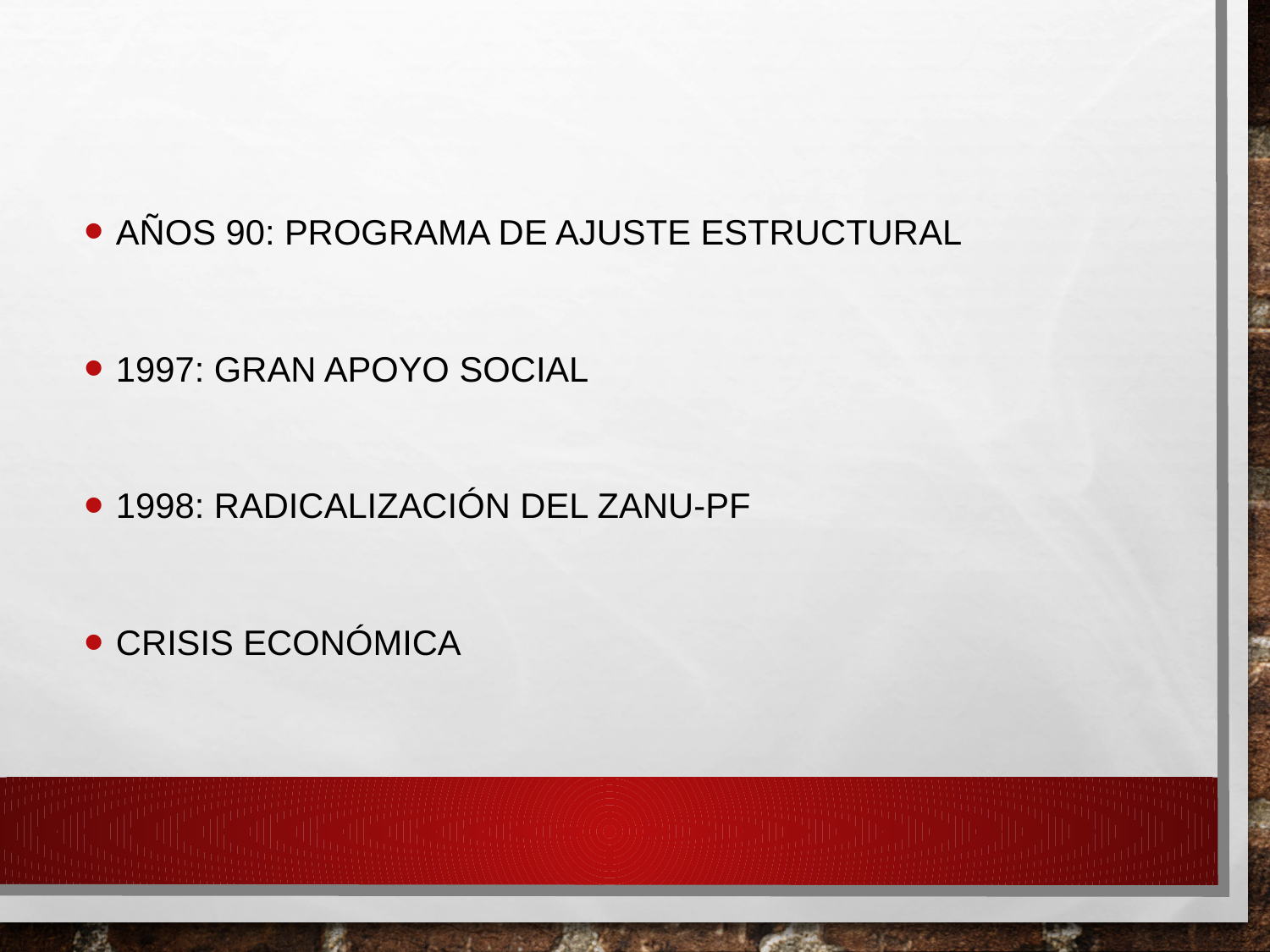

Años 90: Programa de ajuste estructural

1997: gran apoyo social

1998: radicalización del zanu-pf

Crisis económica